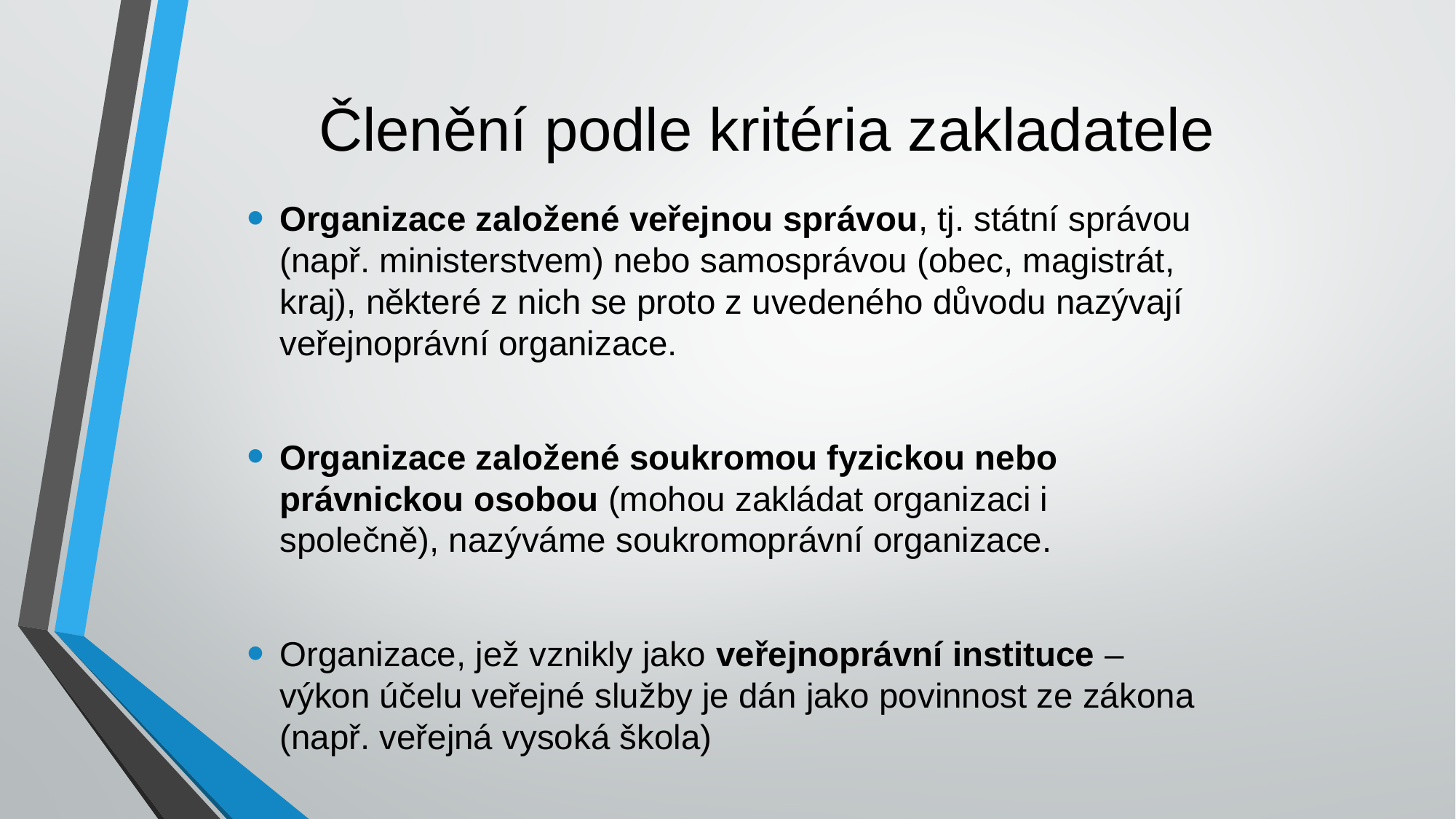

# Členění podle kritéria zakladatele
Organizace založené veřejnou správou, tj. státní správou (např. ministerstvem) nebo samosprávou (obec, magistrát, kraj), některé z nich se proto z uvedeného důvodu nazývají veřejnoprávní organizace.

Organizace založené soukromou fyzickou nebo právnickou osobou (mohou zakládat organizaci i společně), nazýváme soukromoprávní organizace.

Organizace, jež vznikly jako veřejnoprávní instituce – výkon účelu veřejné služby je dán jako povinnost ze zákona (např. veřejná vysoká škola)